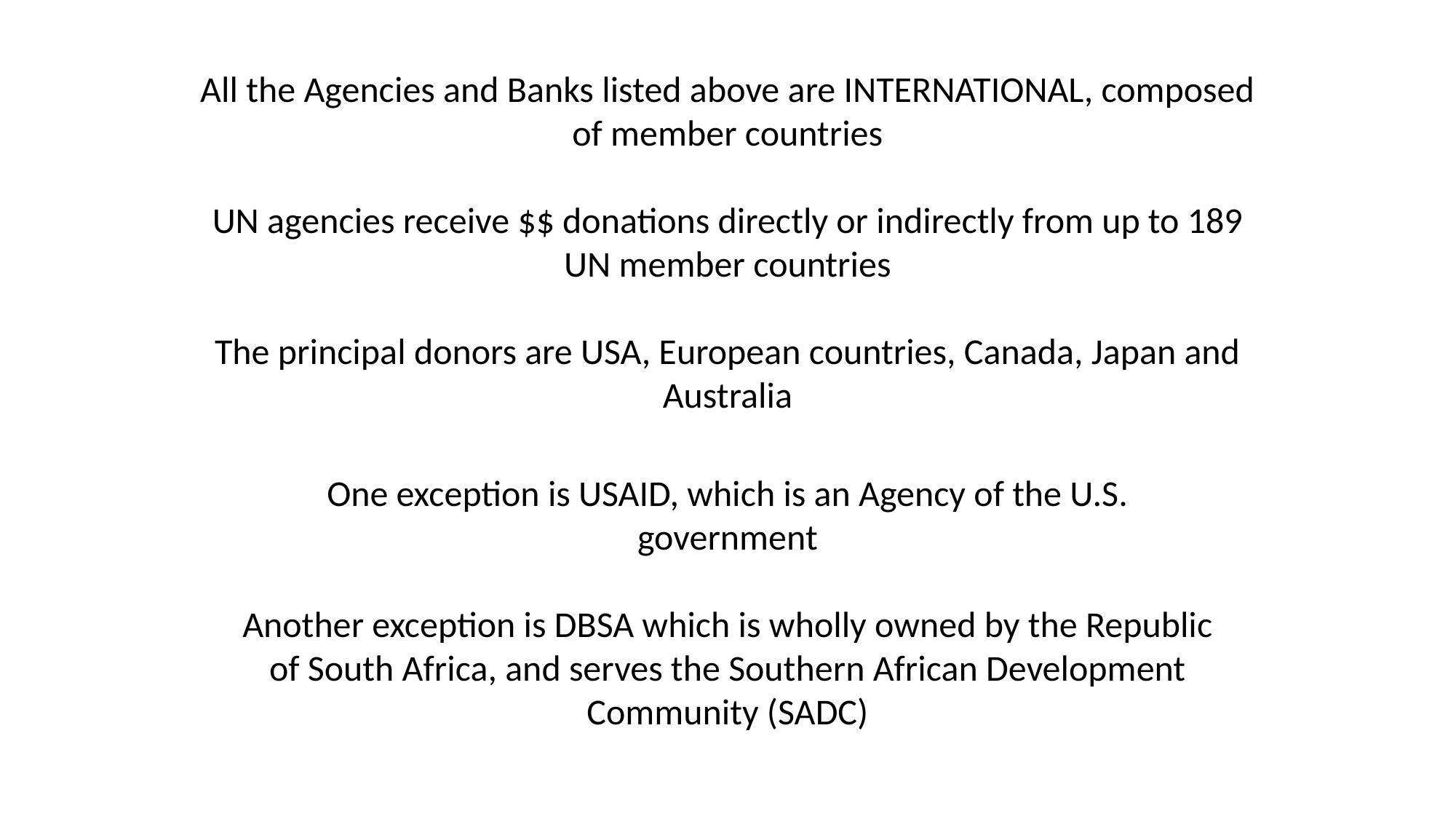

All the Agencies and Banks listed above are INTERNATIONAL, composed of member countries

UN agencies receive $$ donations directly or indirectly from up to 189 UN member countries

The principal donors are USA, European countries, Canada, Japan and Australia
One exception is USAID, which is an Agency of the U.S. government

Another exception is DBSA which is wholly owned by the Republic of South Africa, and serves the Southern African Development Community (SADC)